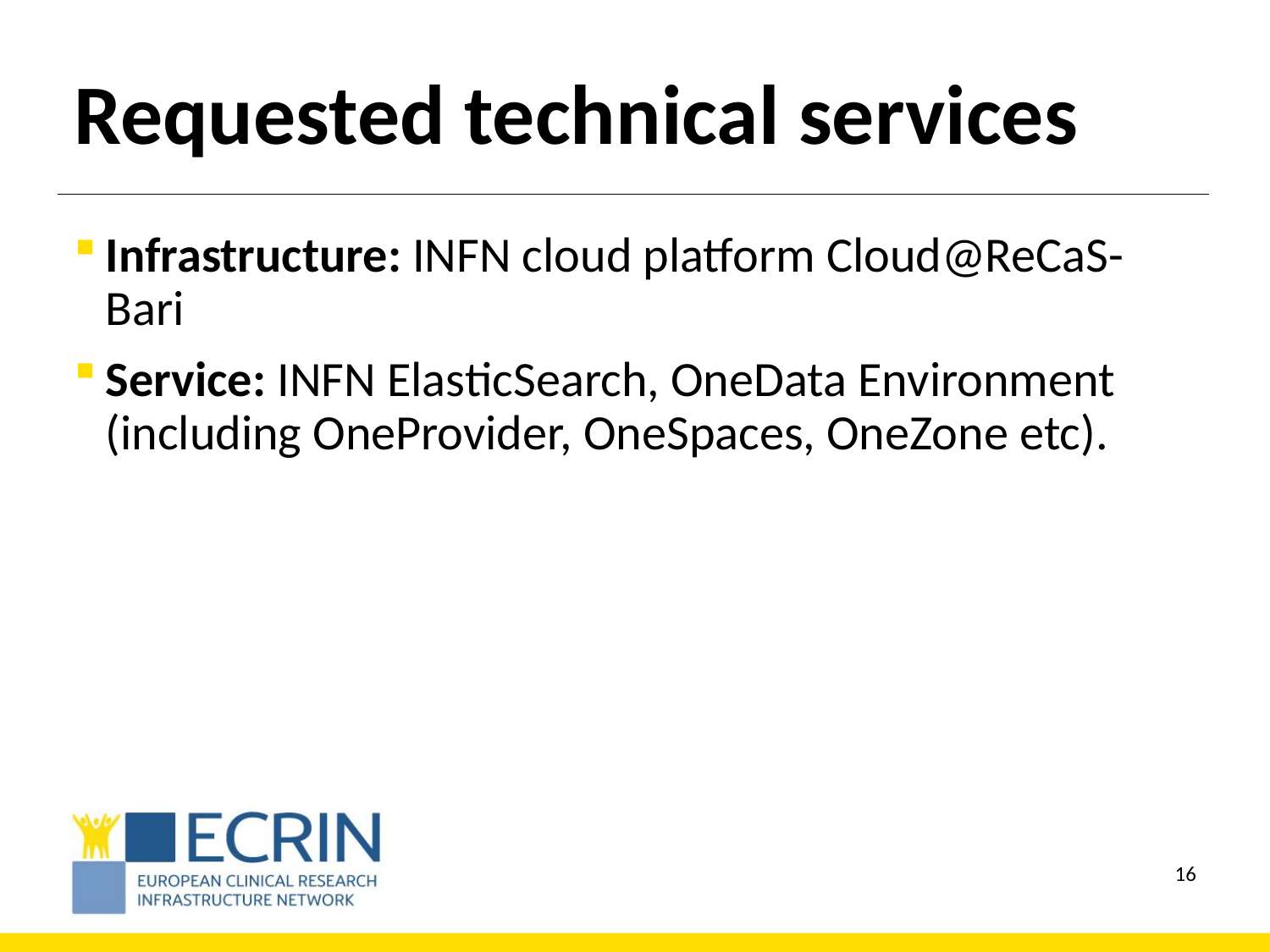

# Requested technical services
Infrastructure: INFN cloud platform Cloud@ReCaS-Bari
Service: INFN ElasticSearch, OneData Environment (including OneProvider, OneSpaces, OneZone etc).
16